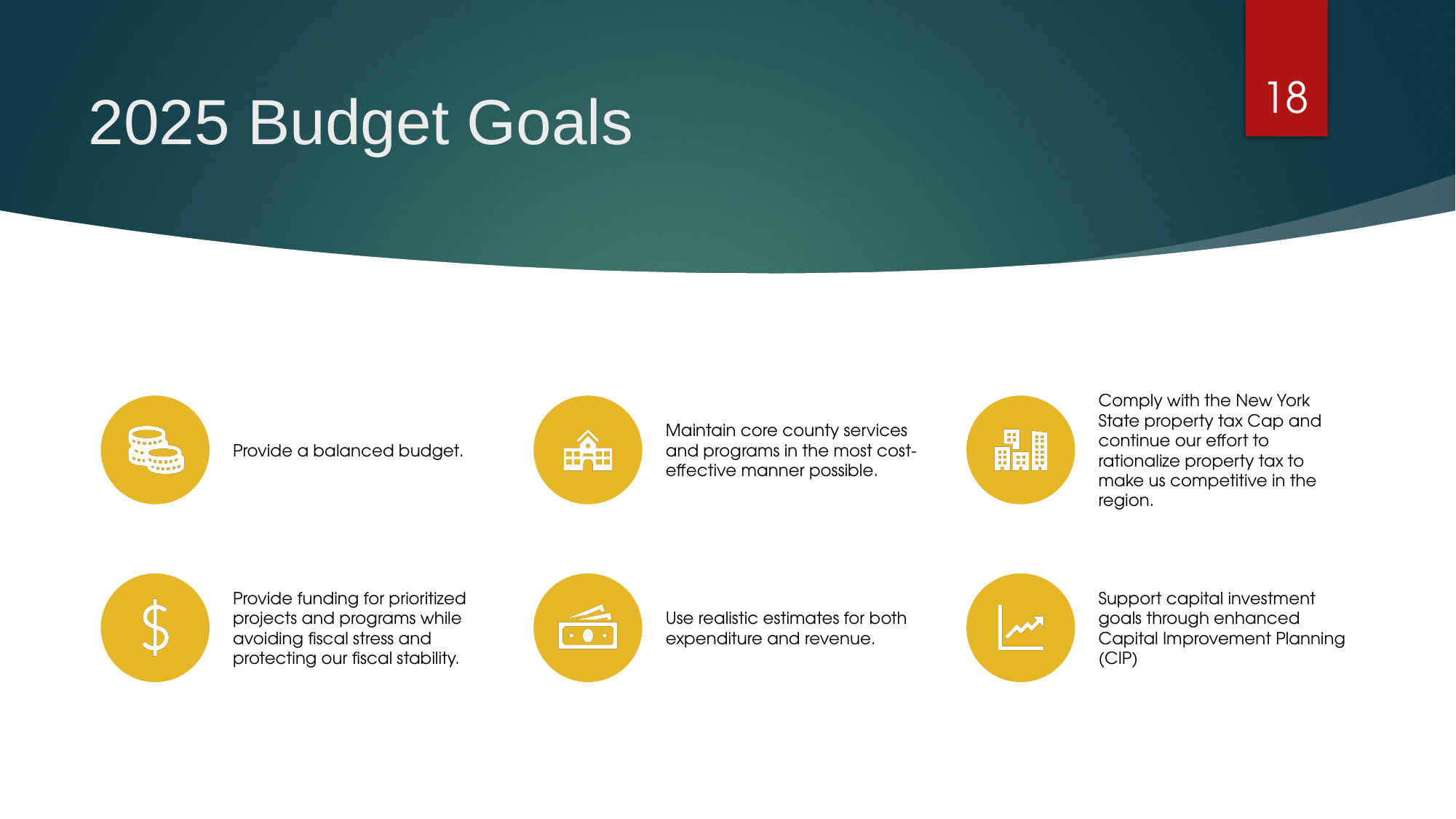

18
# 2025 Budget Goals

Provide a balanced budget.
Maintain core county services and programs in the most cost-effective manner possible.
Comply with the New York State property tax Cap and continue our effort to rationalize property tax to make us competitive in the region.
Provide funding for prioritized projects and programs while avoiding fiscal stress and protecting our fiscal stability.
Use realistic estimates for both expenditure and revenue.
Support capital investment goals through enhanced Capital Improvement Planning (CIP)